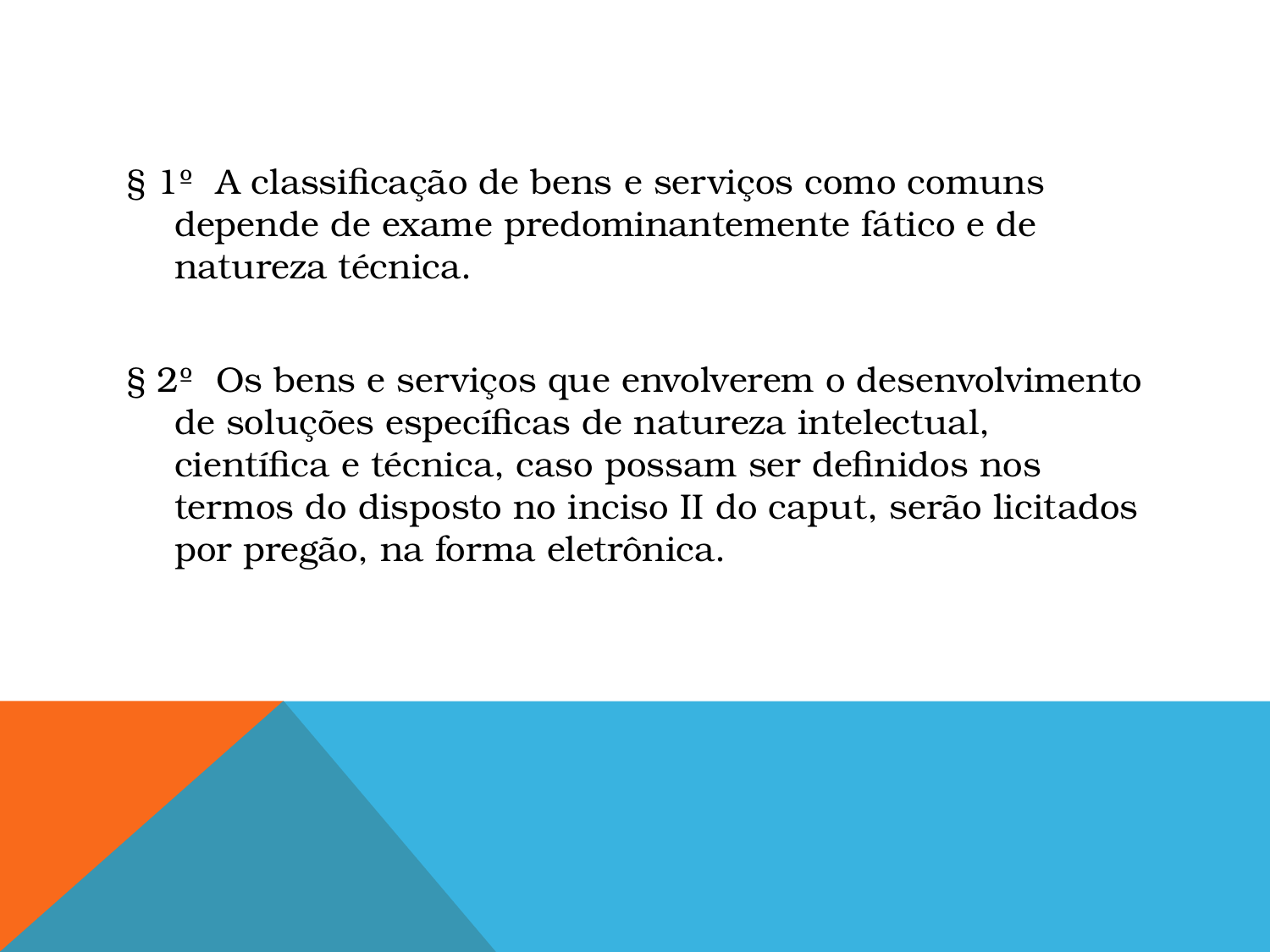

#
§ 1º  A classificação de bens e serviços como comuns depende de exame predominantemente fático e de natureza técnica.

§ 2º  Os bens e serviços que envolverem o desenvolvimento de soluções específicas de natureza intelectual, científica e técnica, caso possam ser definidos nos termos do disposto no inciso II do caput, serão licitados por pregão, na forma eletrônica.